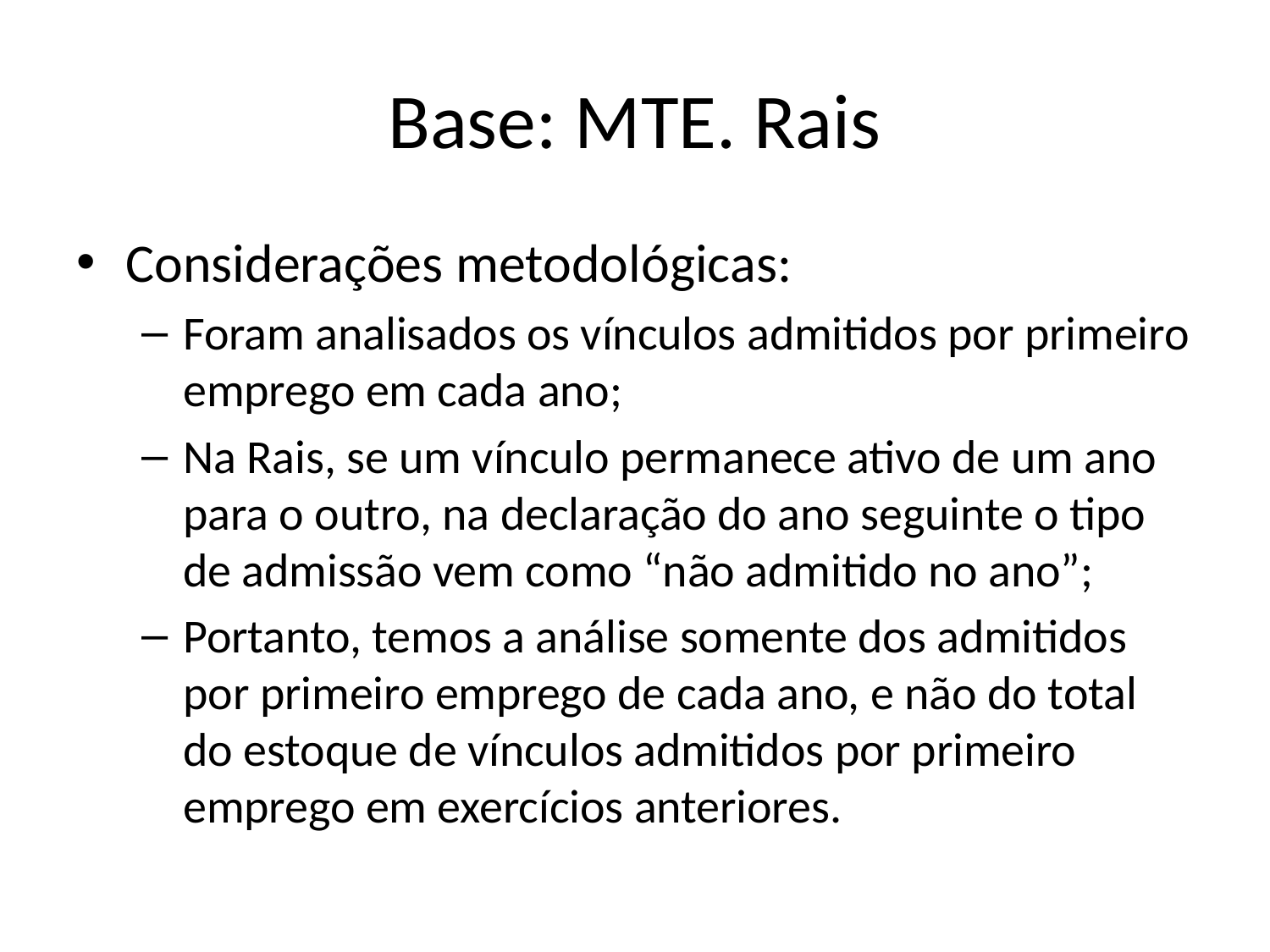

# Base: MTE. Rais
Considerações metodológicas:
Foram analisados os vínculos admitidos por primeiro emprego em cada ano;
Na Rais, se um vínculo permanece ativo de um ano para o outro, na declaração do ano seguinte o tipo de admissão vem como “não admitido no ano”;
Portanto, temos a análise somente dos admitidos por primeiro emprego de cada ano, e não do total do estoque de vínculos admitidos por primeiro emprego em exercícios anteriores.